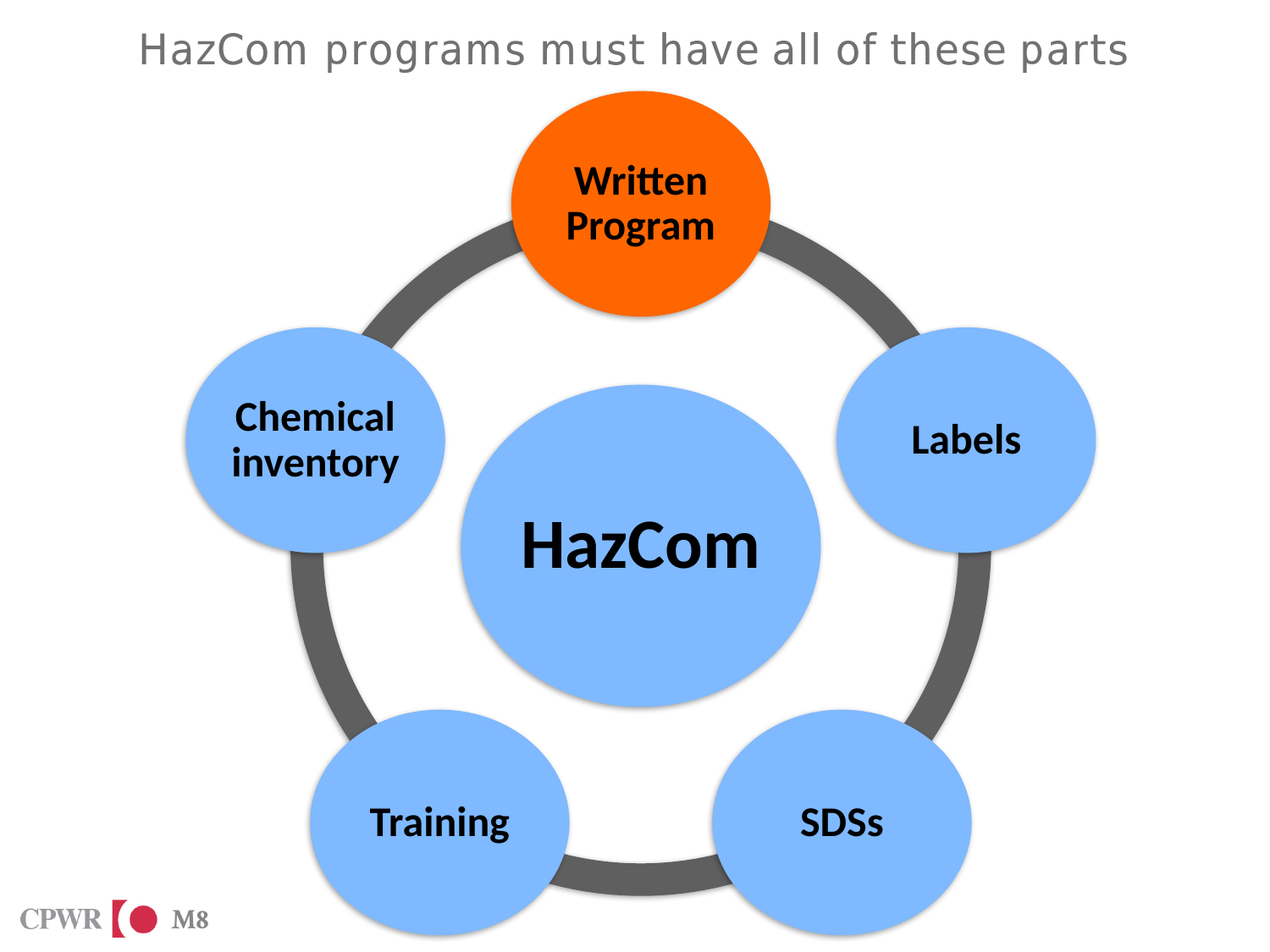

# HazCom programs must have all of these parts
HazCom
Written Program
Labels
SDSs
Training
Chemical inventory
M8